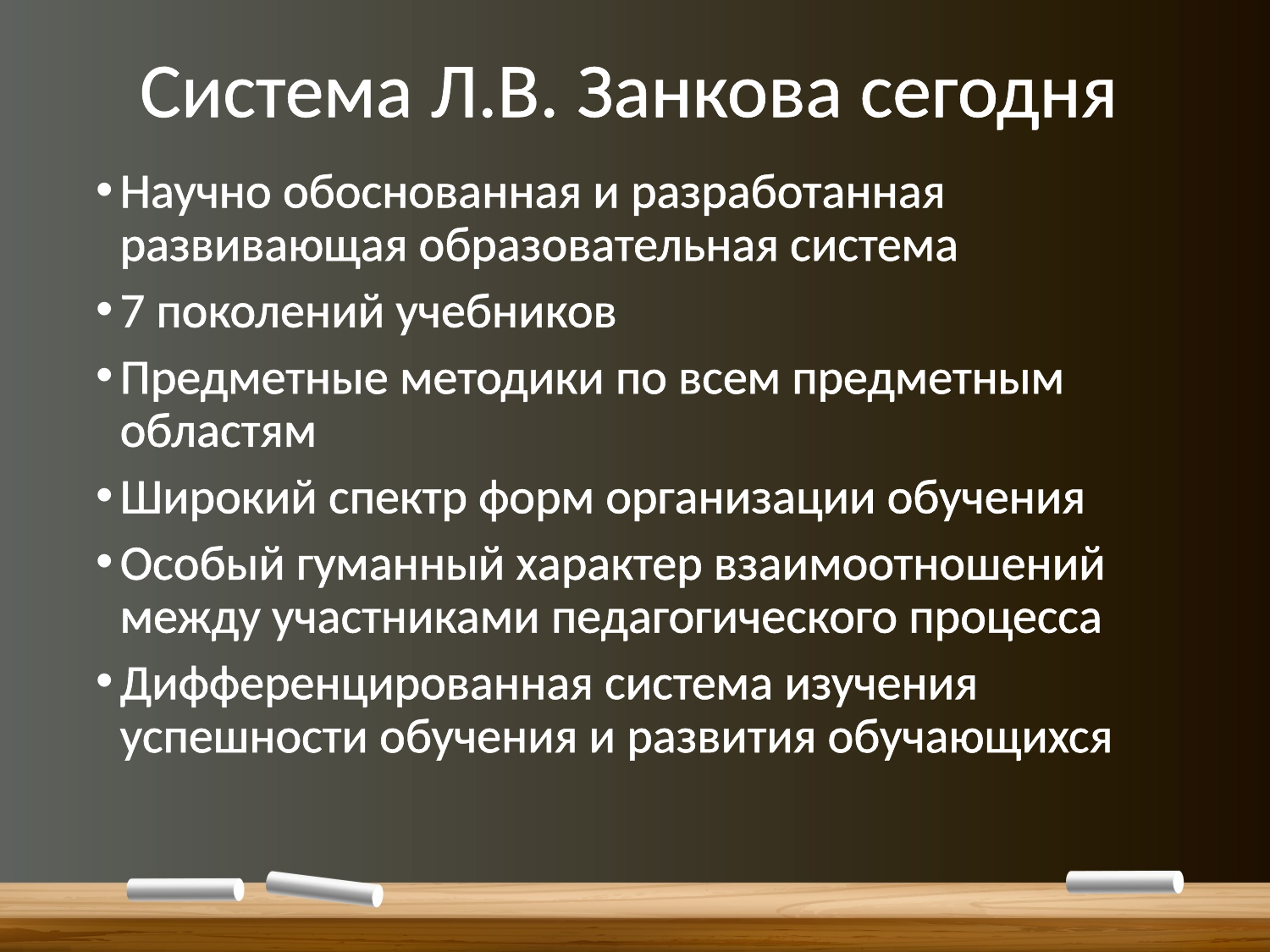

# Система Л.В. Занкова сегодня
Научно обоснованная и разработанная развивающая образовательная система
7 поколений учебников
Предметные методики по всем предметным областям
Широкий спектр форм организации обучения
Особый гуманный характер взаимоотношений между участниками педагогического процесса
Дифференцированная система изучения успешности обучения и развития обучающихся